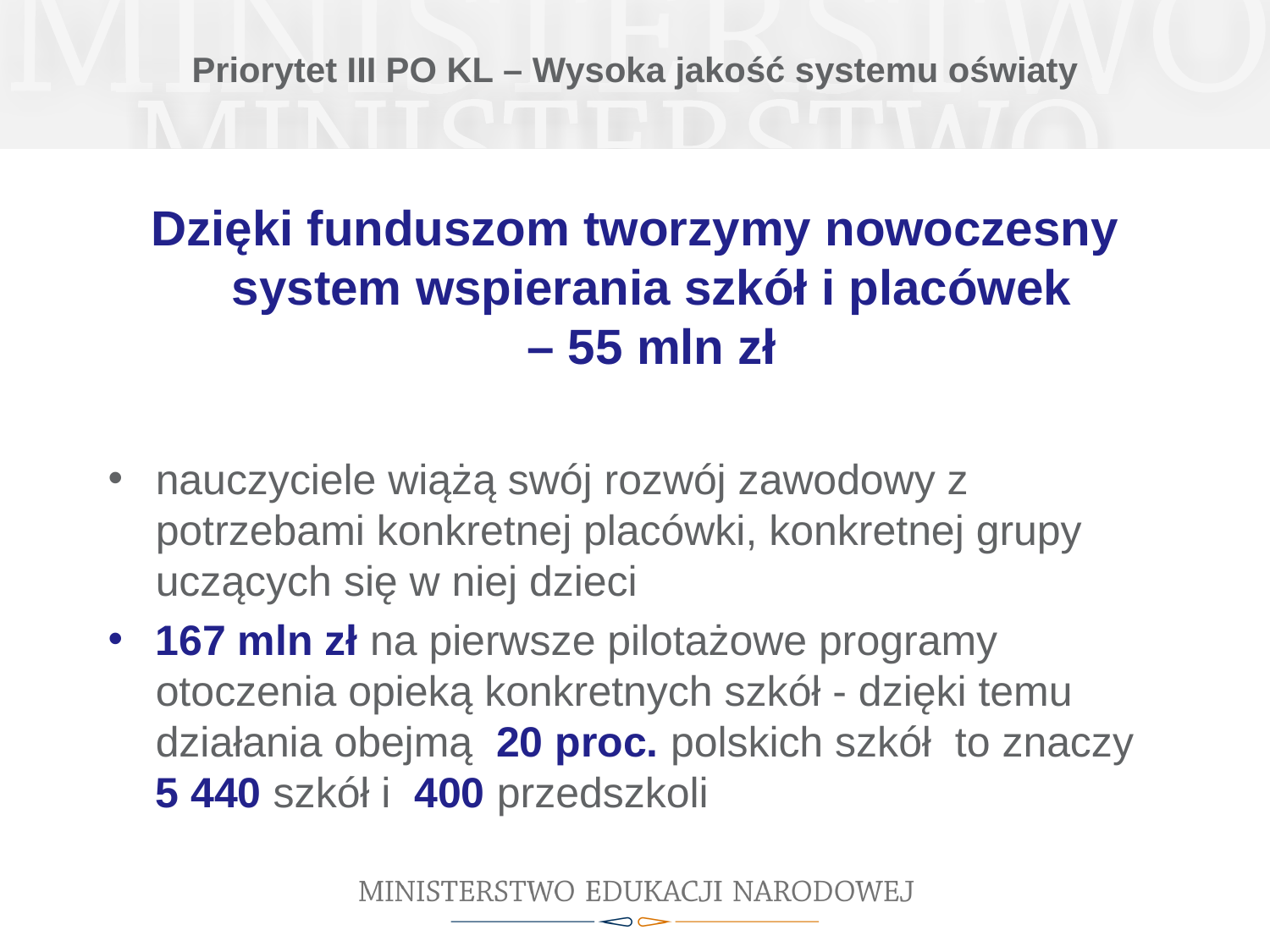

# Priorytet III PO KL – Wysoka jakość systemu oświaty
Dzięki funduszom tworzymy nowoczesny system wspierania szkół i placówek
– 55 mln zł

nauczyciele wiążą swój rozwój zawodowy z potrzebami konkretnej placówki, konkretnej grupy uczących się w niej dzieci
167 mln zł na pierwsze pilotażowe programy otoczenia opieką konkretnych szkół - dzięki temu działania obejmą  20 proc. polskich szkół  to znaczy 5 440 szkół i  400 przedszkoli